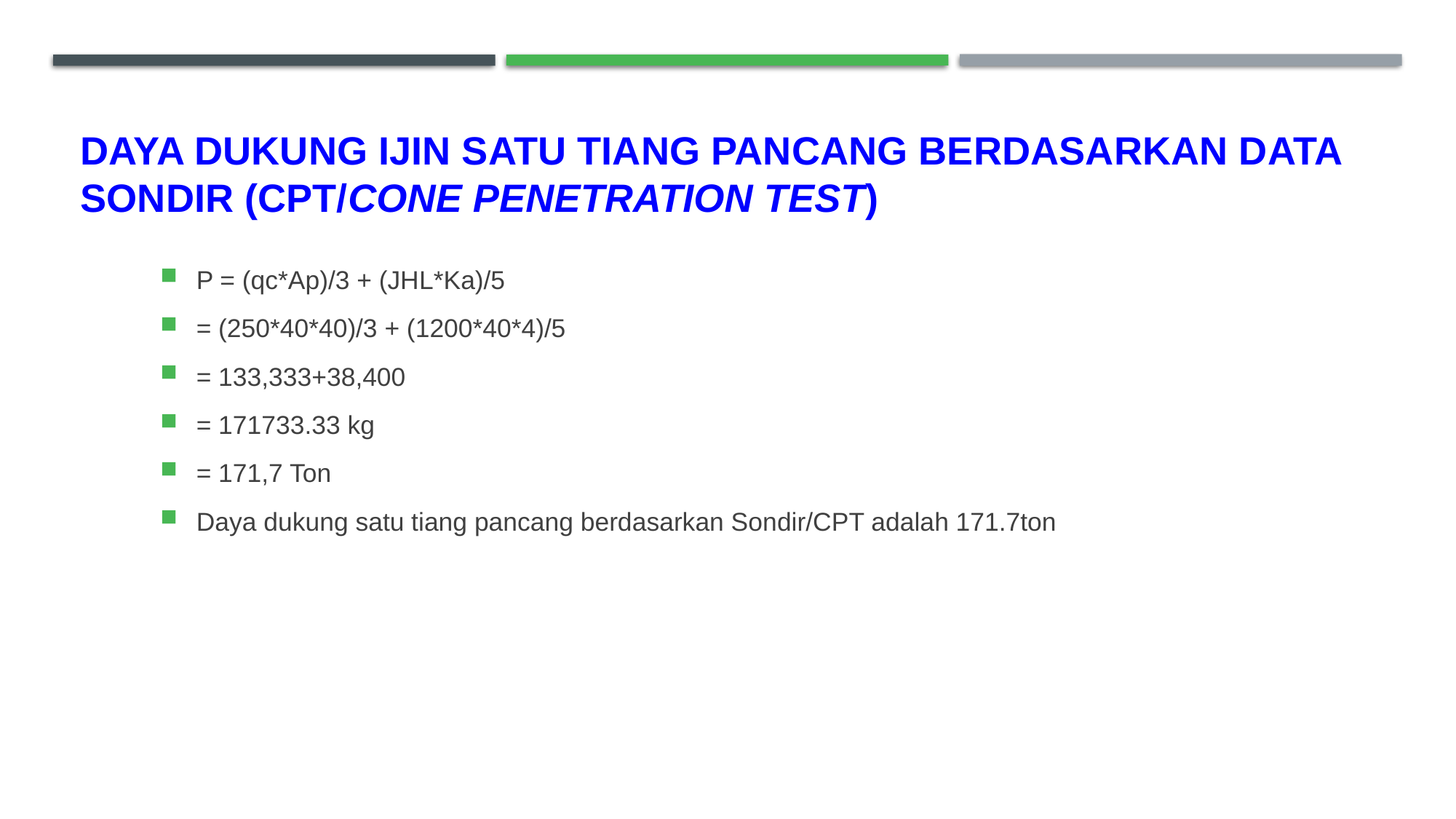

# Daya dukung ijin satu tiang pancang berdasarkan data Sondir (CPT/Cone Penetration Test)
P = (qc*Ap)/3 + (JHL*Ka)/5
= (250*40*40)/3 + (1200*40*4)/5
= 133,333+38,400
= 171733.33 kg
= 171,7 Ton
Daya dukung satu tiang pancang berdasarkan Sondir/CPT adalah 171.7ton